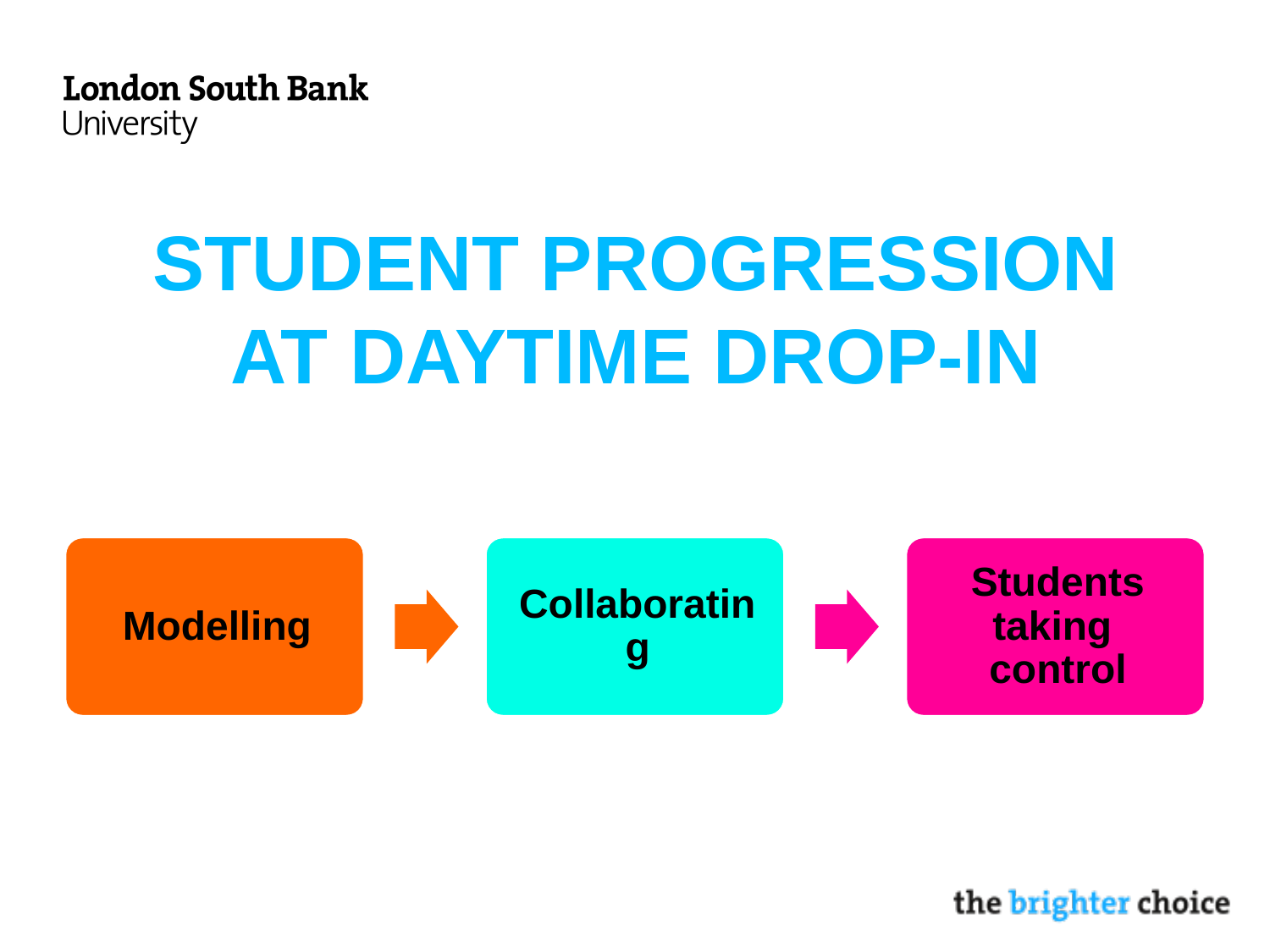

# STUDENT PROGRESSION AT DAYTIME DROP-IN
Modelling

Collaborating

Students taking  control